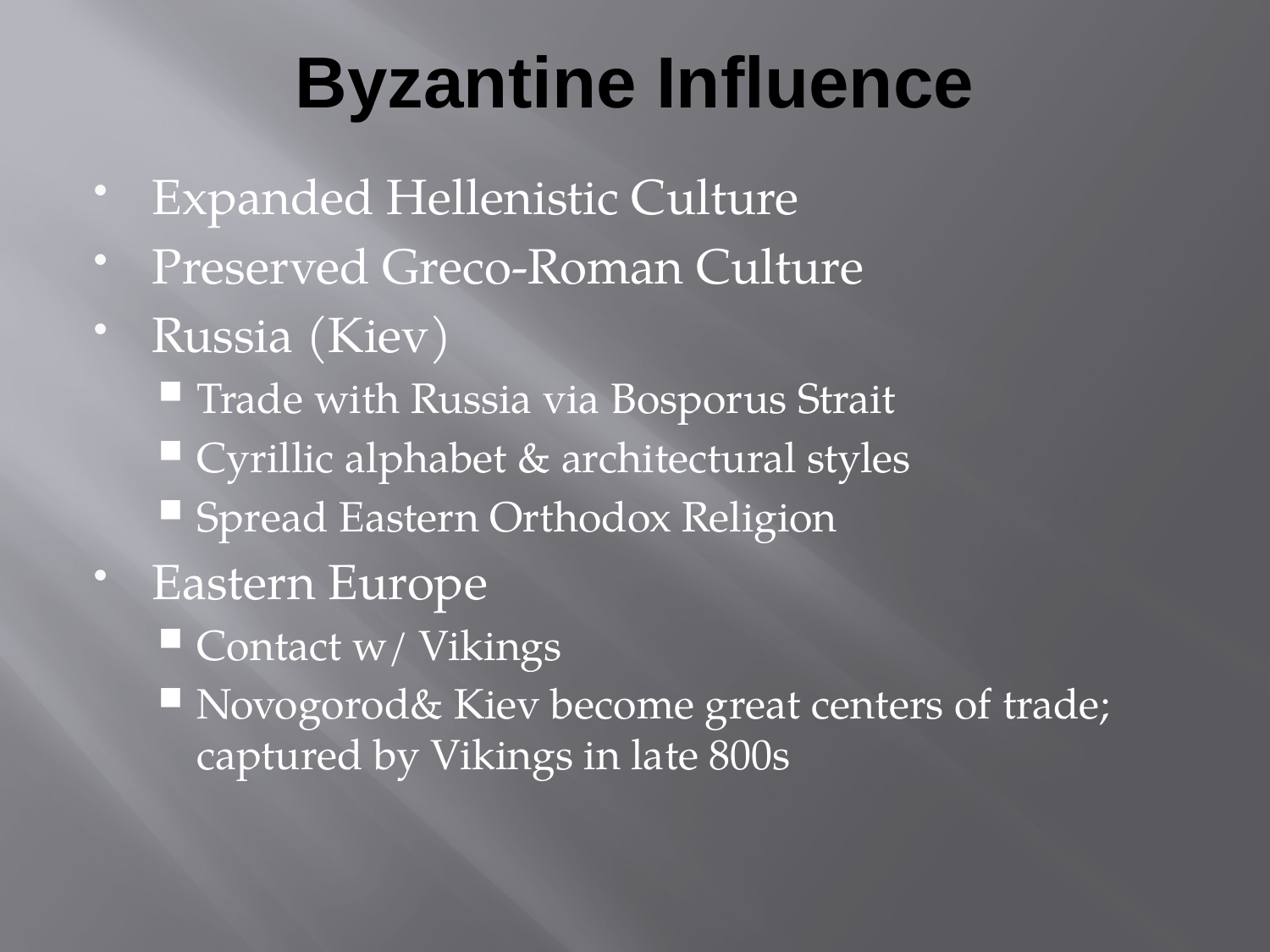

# Byzantine Influence
Expanded Hellenistic Culture
Preserved Greco-Roman Culture
Russia (Kiev)
Trade with Russia via Bosporus Strait
Cyrillic alphabet & architectural styles
Spread Eastern Orthodox Religion
Eastern Europe
Contact w/ Vikings
Novogorod& Kiev become great centers of trade; captured by Vikings in late 800s